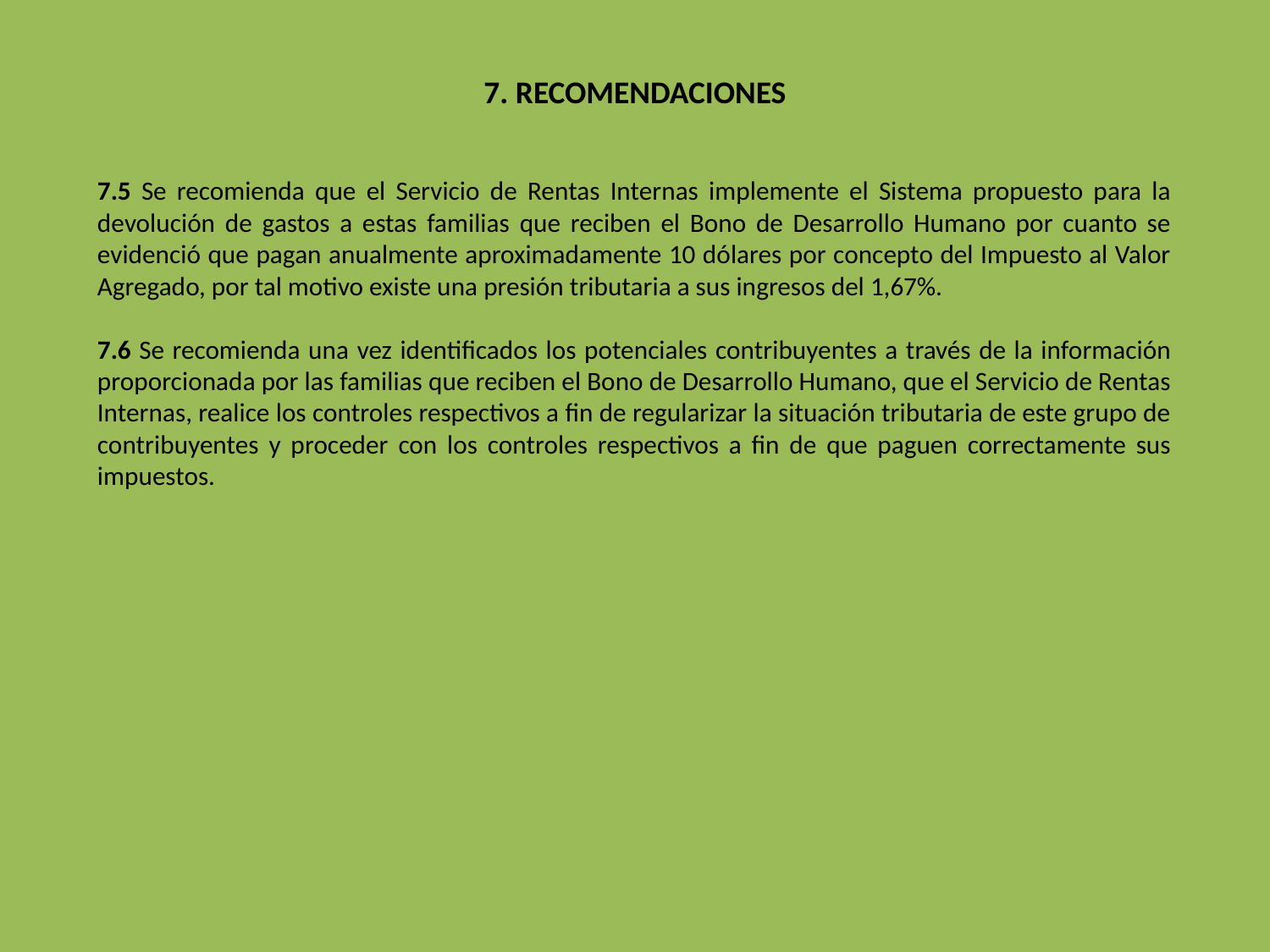

7. RECOMENDACIONES

7.5 Se recomienda que el Servicio de Rentas Internas implemente el Sistema propuesto para la devolución de gastos a estas familias que reciben el Bono de Desarrollo Humano por cuanto se evidenció que pagan anualmente aproximadamente 10 dólares por concepto del Impuesto al Valor Agregado, por tal motivo existe una presión tributaria a sus ingresos del 1,67%.

7.6 Se recomienda una vez identificados los potenciales contribuyentes a través de la información proporcionada por las familias que reciben el Bono de Desarrollo Humano, que el Servicio de Rentas Internas, realice los controles respectivos a fin de regularizar la situación tributaria de este grupo de contribuyentes y proceder con los controles respectivos a fin de que paguen correctamente sus impuestos.